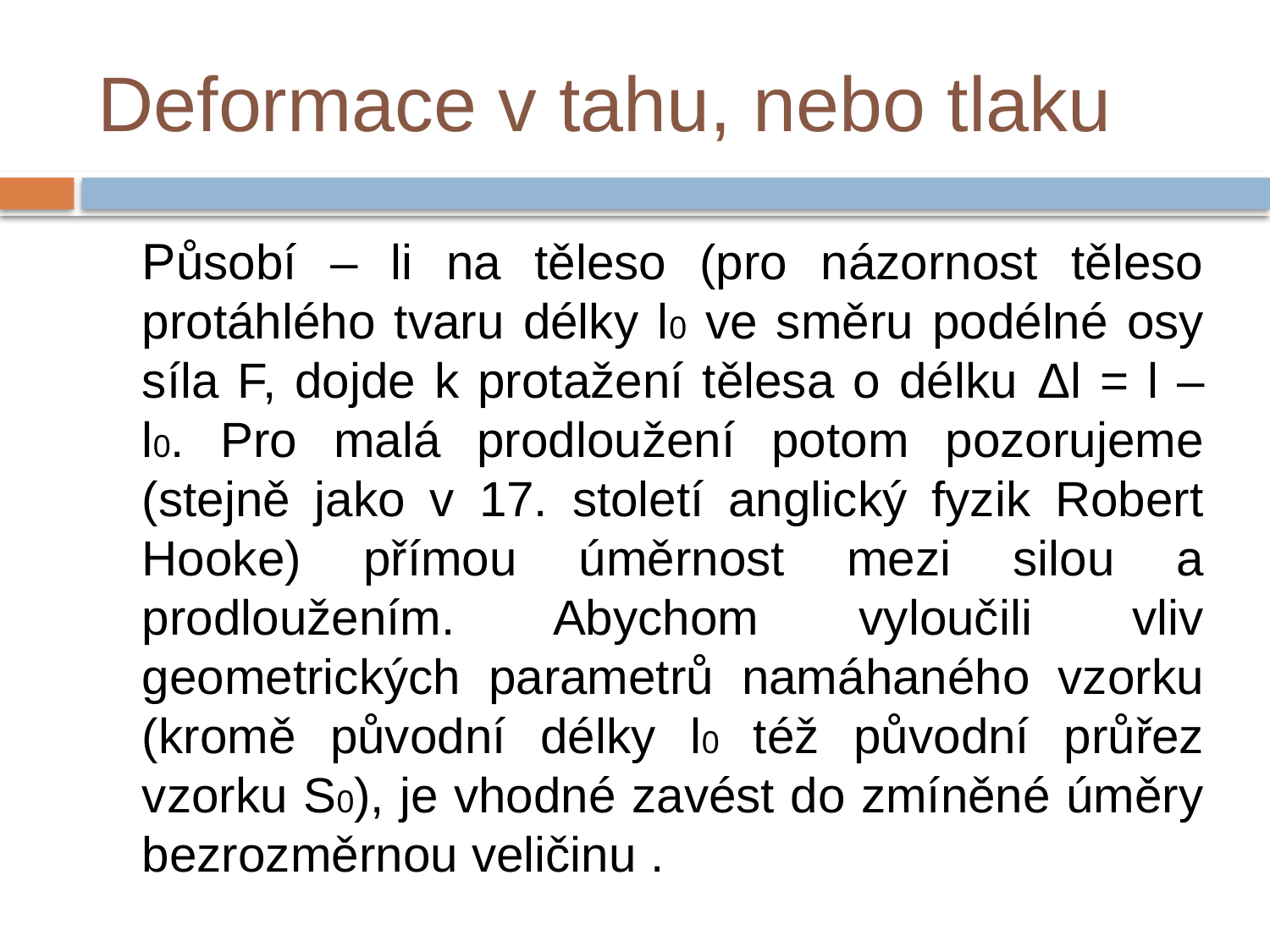

# Deformace v tahu, nebo tlaku
	Působí – li na těleso (pro názornost těleso protáhlého tvaru délky l0 ve směru podélné osy síla F, dojde k protažení tělesa o délku Δl = l – l0. Pro malá prodloužení potom pozorujeme (stejně jako v 17. století anglický fyzik Robert Hooke) přímou úměrnost mezi silou a prodloužením. Abychom vyloučili vliv geometrických parametrů namáhaného vzorku (kromě původní délky l0 též původní průřez vzorku S0), je vhodné zavést do zmíněné úměry bezrozměrnou veličinu .